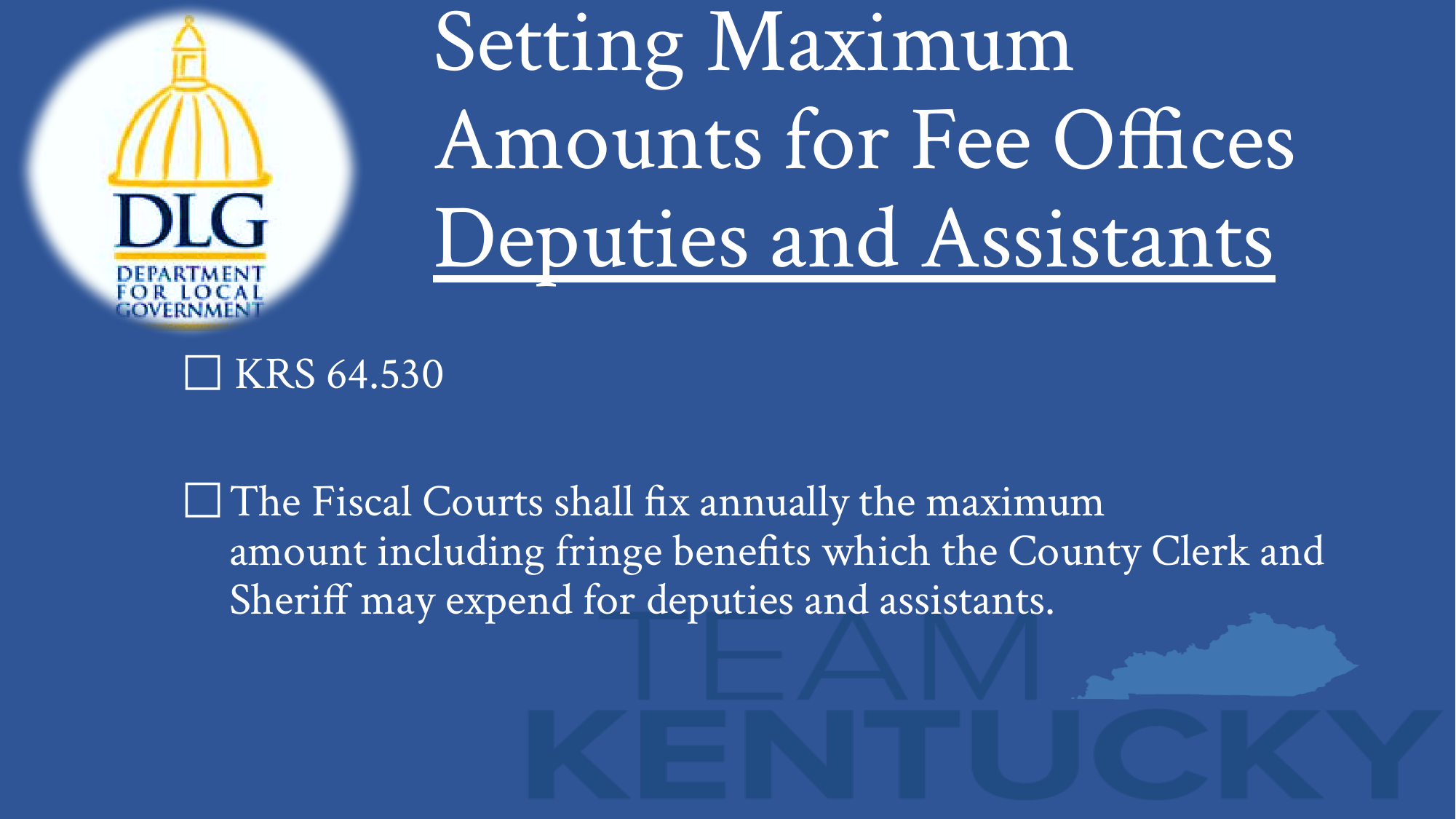

# Setting Maximum Amounts for Fee Offices Deputies and Assistants

 KRS 64.530

The Fiscal Courts shall fix annually the maximum                                amount including fringe benefits which the County Clerk and Sheriff may expend for deputies and assistants.